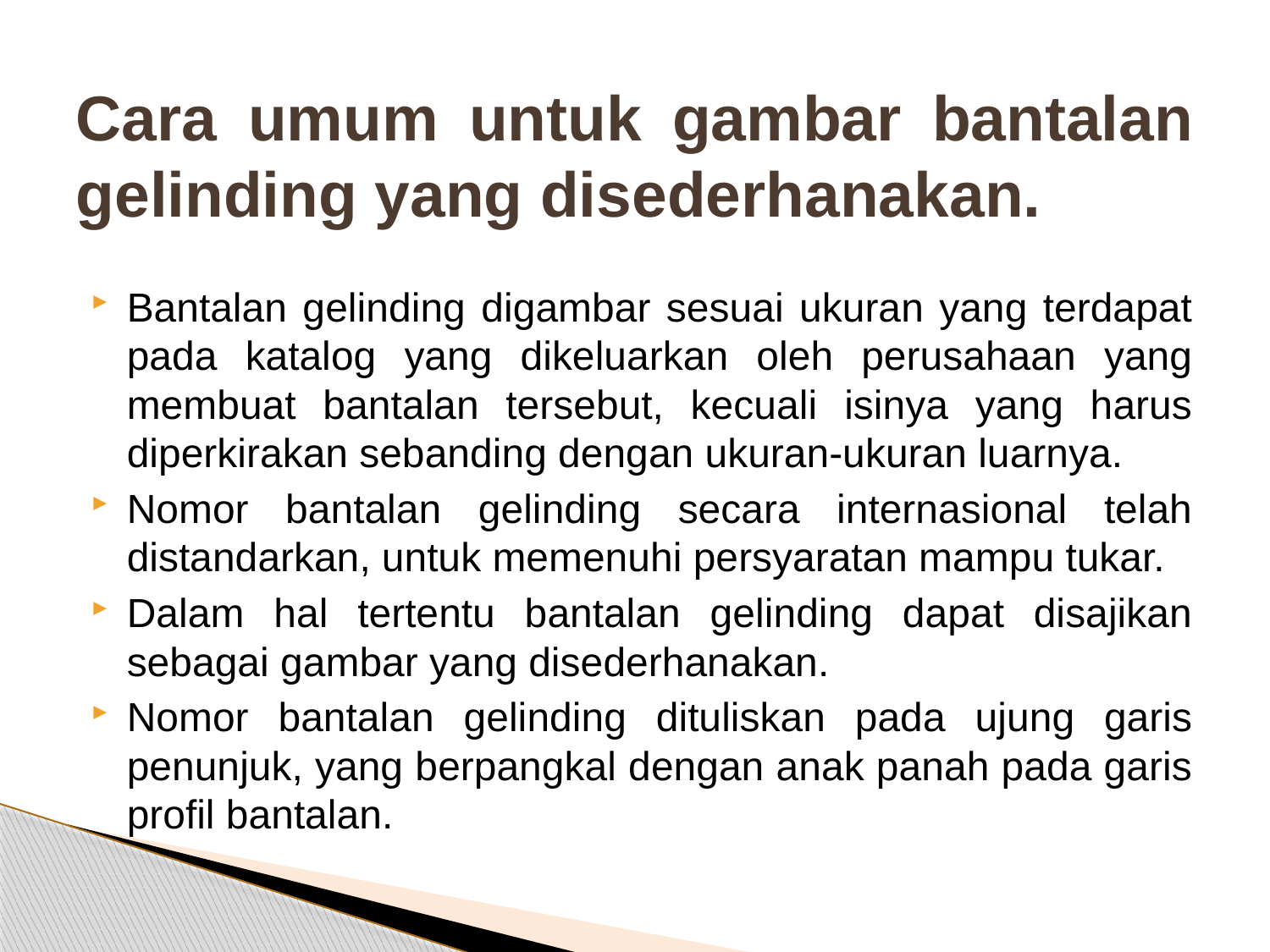

# Cara umum untuk gambar bantalan gelinding yang disederhanakan.
Bantalan gelinding digambar sesuai ukuran yang terdapat pada katalog yang dikeluarkan oleh perusahaan yang membuat bantalan tersebut, kecuali isinya yang harus diperkirakan sebanding dengan ukuran-ukuran luarnya.
Nomor bantalan gelinding secara internasional telah distandarkan, untuk memenuhi persyaratan mampu tukar.
Dalam hal tertentu bantalan gelinding dapat disajikan sebagai gambar yang disederhanakan.
Nomor bantalan gelinding dituliskan pada ujung garis penunjuk, yang berpangkal dengan anak panah pada garis profil bantalan.